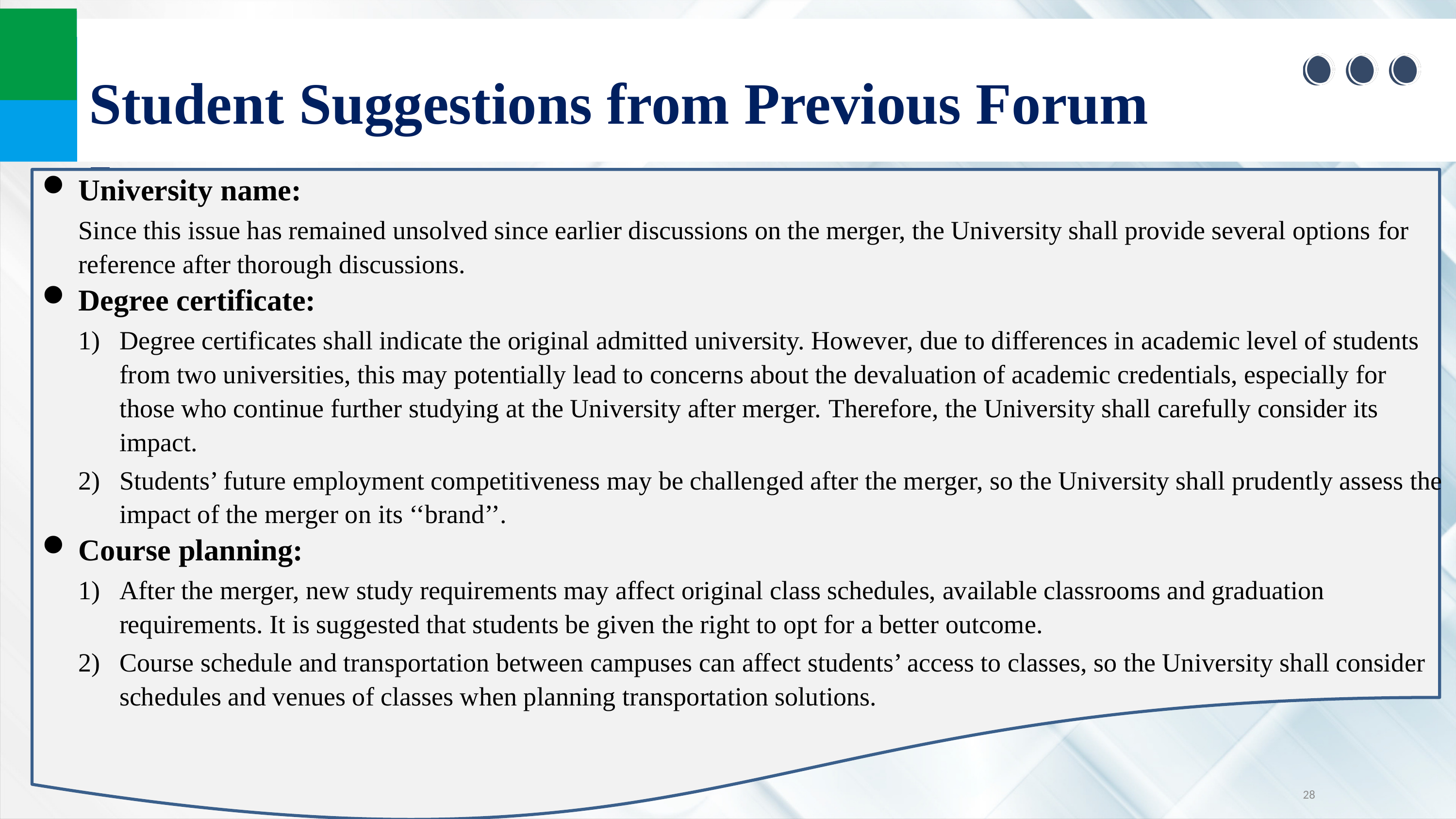

Student Suggestions from Previous Forum I（2025.11.26）

University name:
Since this issue has remained unsolved since earlier discussions on the merger, the University shall provide several options for reference after thorough discussions.
Degree certificate:
Degree certificates shall indicate the original admitted university. However, due to differences in academic level of students from two universities, this may potentially lead to concerns about the devaluation of academic credentials, especially for those who continue further studying at the University after merger. Therefore, the University shall carefully consider its impact.
Students’ future employment competitiveness may be challenged after the merger, so the University shall prudently assess the impact of the merger on its ‘‘brand’’.
Course planning:
After the merger, new study requirements may affect original class schedules, available classrooms and graduation requirements. It is suggested that students be given the right to opt for a better outcome.
Course schedule and transportation between campuses can affect students’ access to classes, so the University shall consider schedules and venues of classes when planning transportation solutions.

28